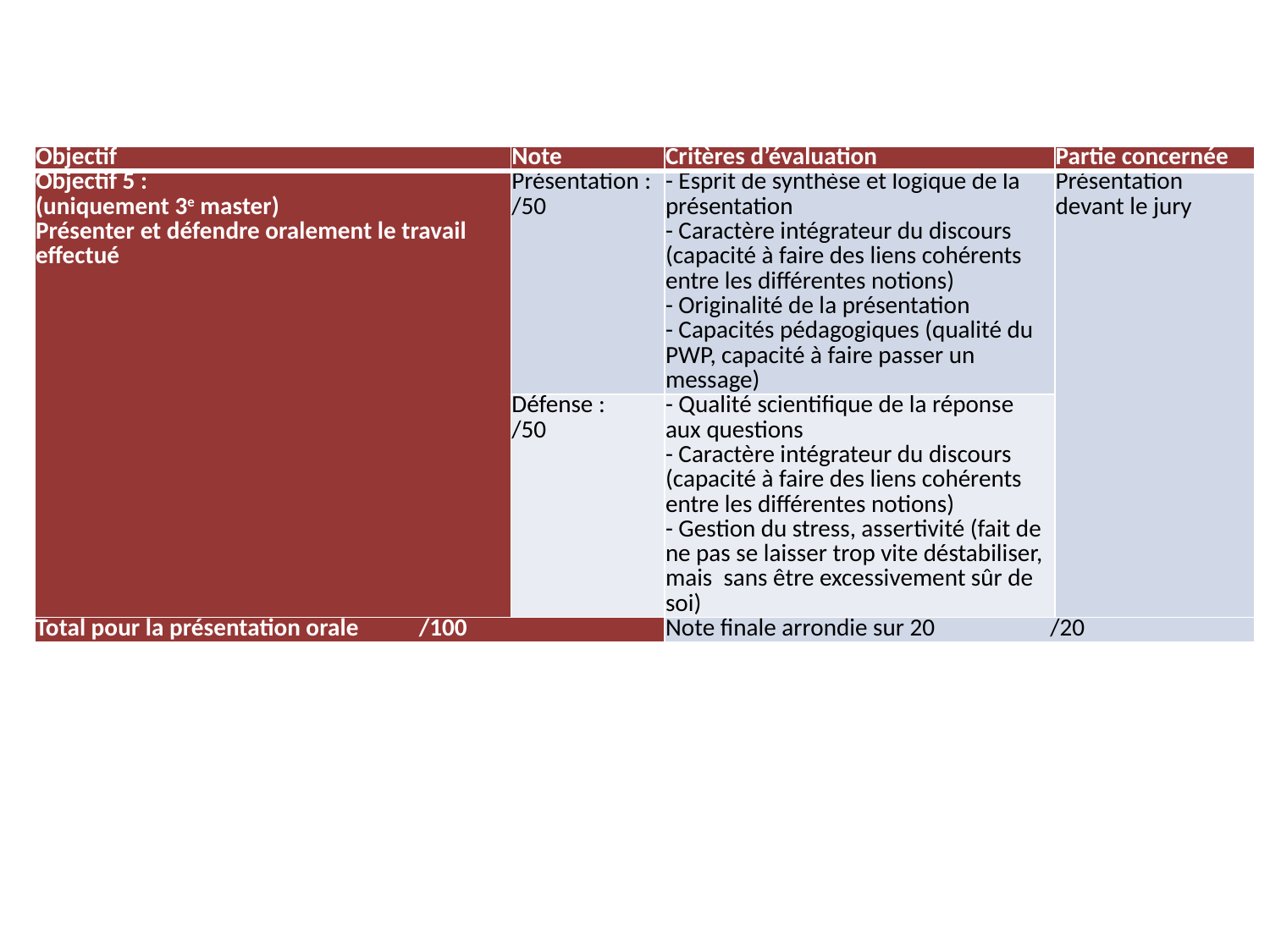

| Objectif | Note | Critères d’évaluation | Partie concernée |
| --- | --- | --- | --- |
| Objectif 5 : (uniquement 3e master) Présenter et défendre oralement le travail effectué | Présentation : /50 | - Esprit de synthèse et logique de la présentation - Caractère intégrateur du discours (capacité à faire des liens cohérents entre les différentes notions) - Originalité de la présentation - Capacités pédagogiques (qualité du PWP, capacité à faire passer un message) | Présentation devant le jury |
|  | Défense : /50 | - Qualité scientifique de la réponse aux questions - Caractère intégrateur du discours (capacité à faire des liens cohérents entre les différentes notions) - Gestion du stress, assertivité (fait de ne pas se laisser trop vite déstabiliser, mais sans être excessivement sûr de soi) |  |
| Total pour la présentation orale /100 |  | Note finale arrondie sur 20 /20 |  |